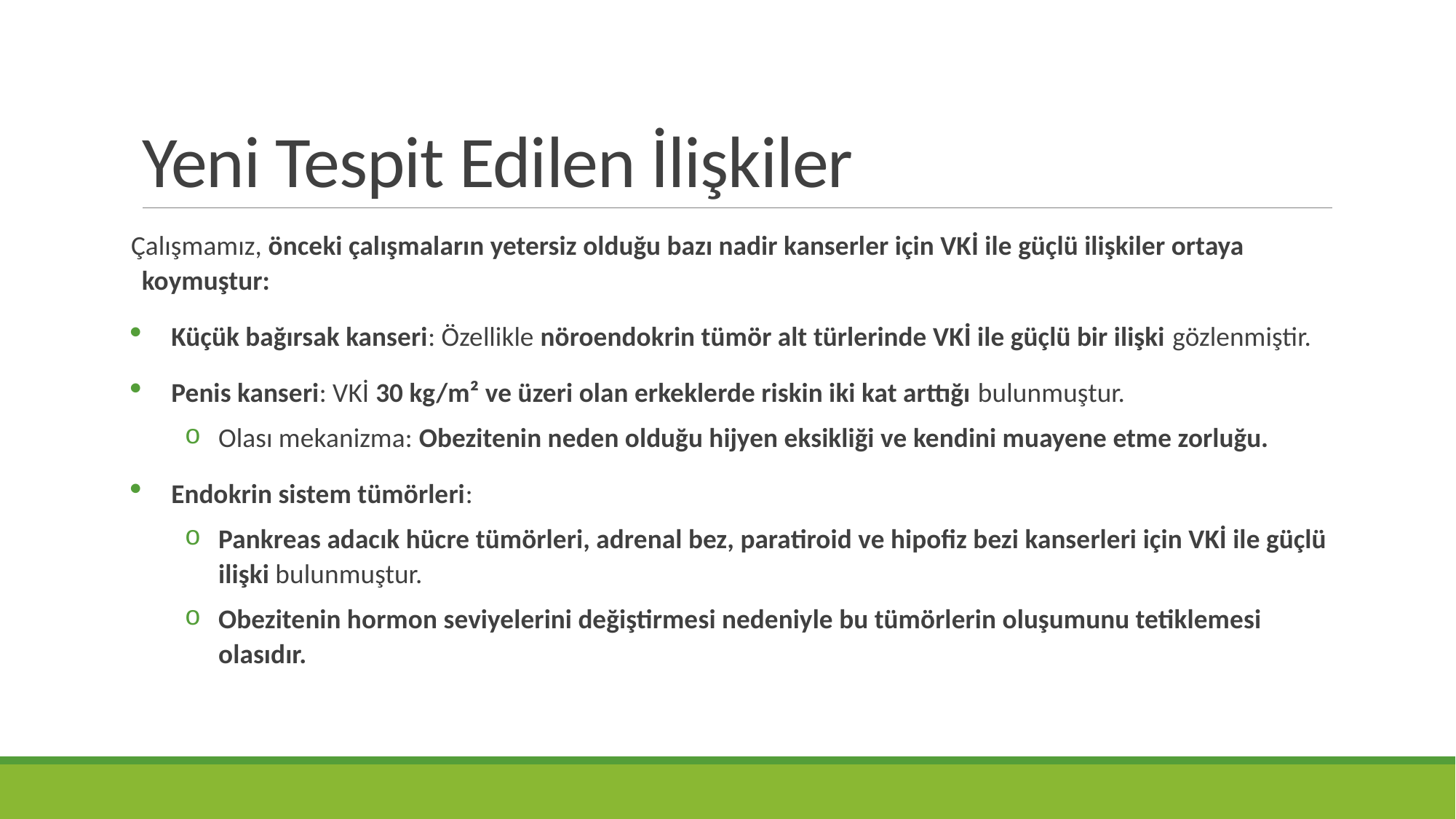

# Yeni Tespit Edilen İlişkiler
Çalışmamız, önceki çalışmaların yetersiz olduğu bazı nadir kanserler için VKİ ile güçlü ilişkiler ortaya koymuştur:
Küçük bağırsak kanseri: Özellikle nöroendokrin tümör alt türlerinde VKİ ile güçlü bir ilişki gözlenmiştir.
Penis kanseri: VKİ 30 kg/m² ve üzeri olan erkeklerde riskin iki kat arttığı bulunmuştur.
Olası mekanizma: Obezitenin neden olduğu hijyen eksikliği ve kendini muayene etme zorluğu.
Endokrin sistem tümörleri:
Pankreas adacık hücre tümörleri, adrenal bez, paratiroid ve hipofiz bezi kanserleri için VKİ ile güçlü ilişki bulunmuştur.
Obezitenin hormon seviyelerini değiştirmesi nedeniyle bu tümörlerin oluşumunu tetiklemesi olasıdır.